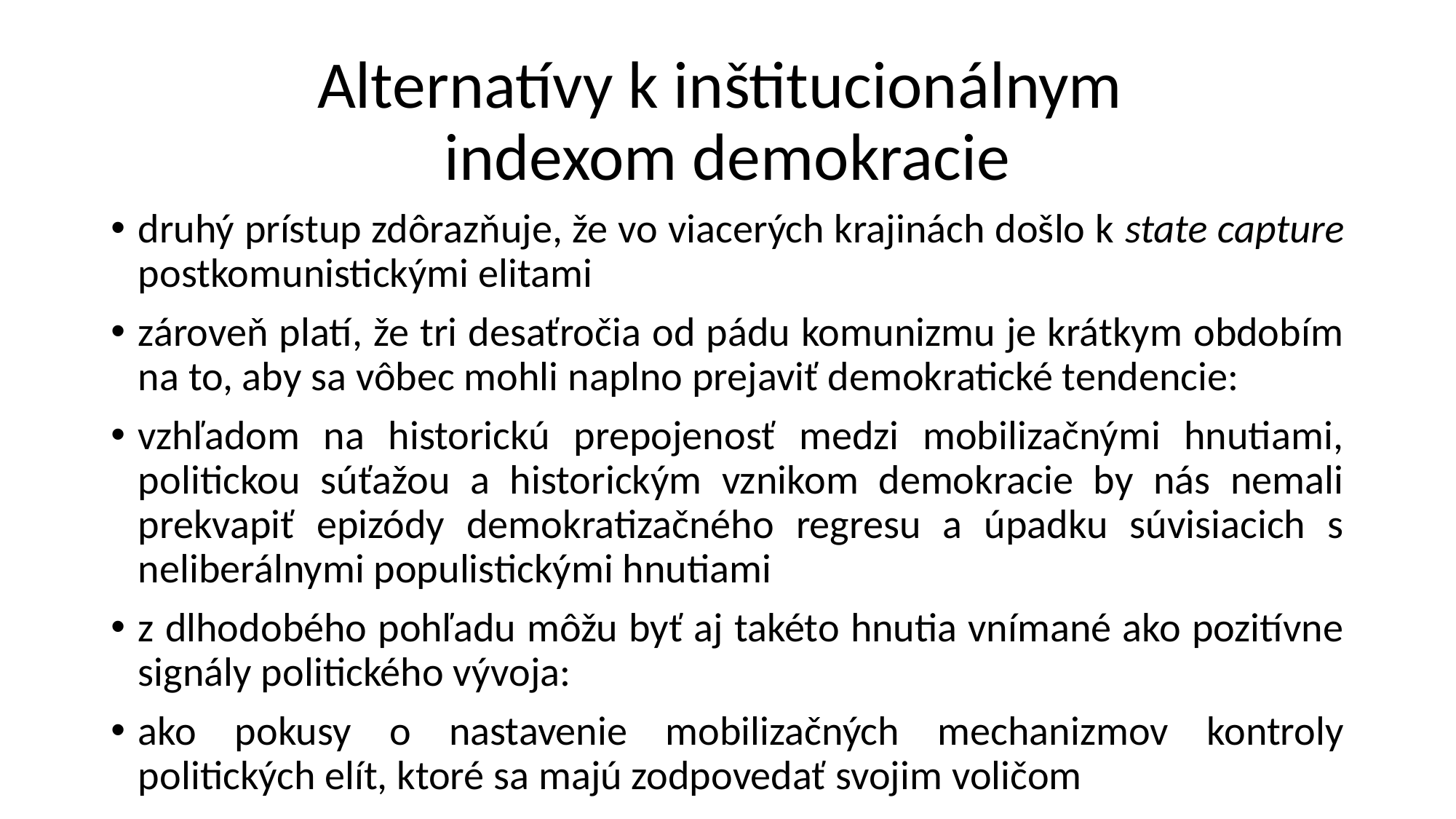

# Alternatívy k inštitucionálnym indexom demokracie
druhý prístup zdôrazňuje, že vo viacerých krajinách došlo k state capture postkomunistickými elitami
zároveň platí, že tri desaťročia od pádu komunizmu je krátkym obdobím na to, aby sa vôbec mohli naplno prejaviť demokratické tendencie:
vzhľadom na historickú prepojenosť medzi mobilizačnými hnutiami, politickou súťažou a historickým vznikom demokracie by nás nemali prekvapiť epizódy demokratizačného regresu a úpadku súvisiacich s neliberálnymi populistickými hnutiami
z dlhodobého pohľadu môžu byť aj takéto hnutia vnímané ako pozitívne signály politického vývoja:
ako pokusy o nastavenie mobilizačných mechanizmov kontroly politických elít, ktoré sa majú zodpovedať svojim voličom